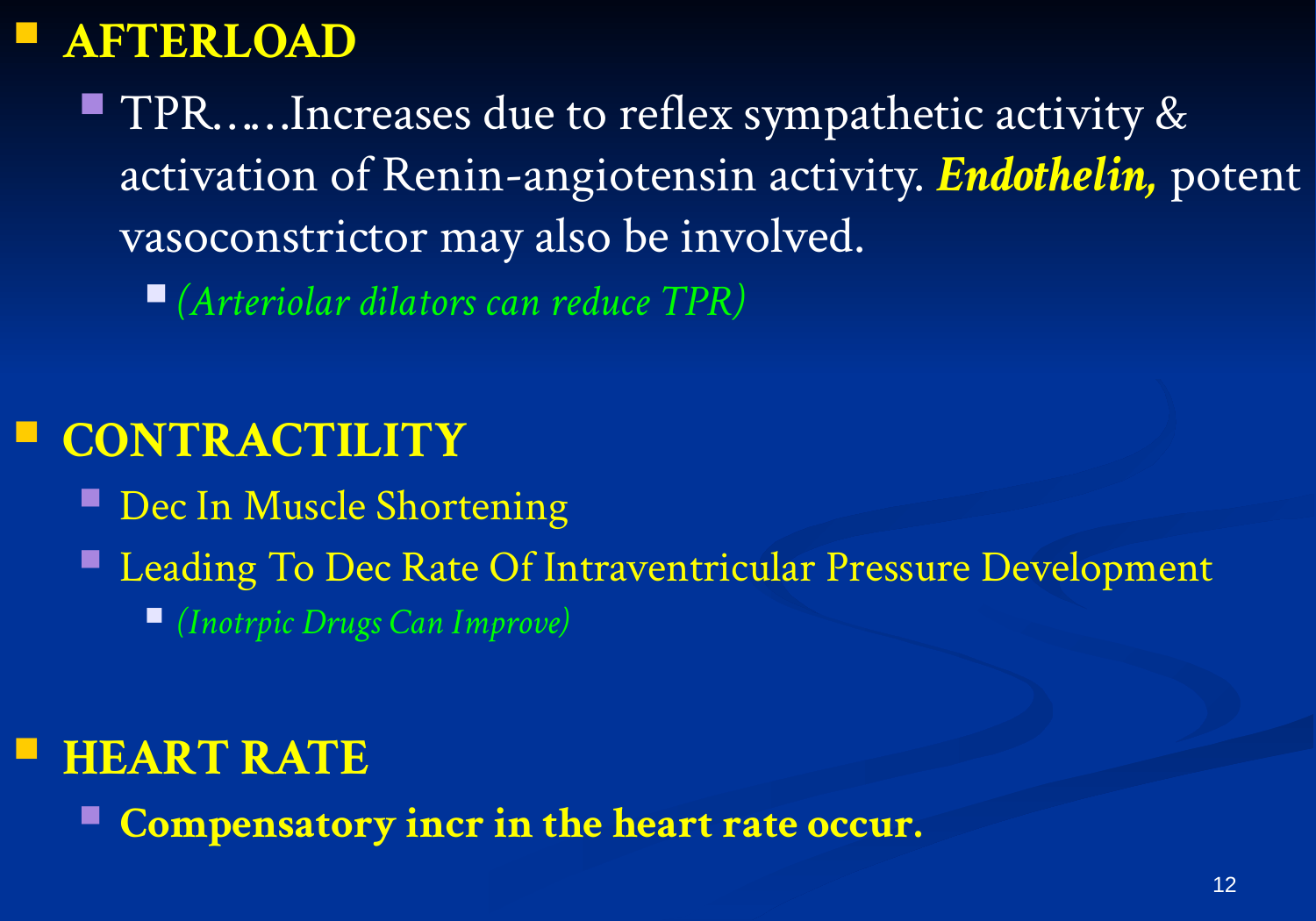

AFTERLOAD
TPR……Increases due to reflex sympathetic activity & activation of Renin-angiotensin activity. Endothelin, potent vasoconstrictor may also be involved.
(Arteriolar dilators can reduce TPR)

CONTRACTILITY
Dec In Muscle Shortening
Leading To Dec Rate Of Intraventricular Pressure Development
(Inotrpic Drugs Can Improve)

HEART RATE
Compensatory incr in the heart rate occur.
12